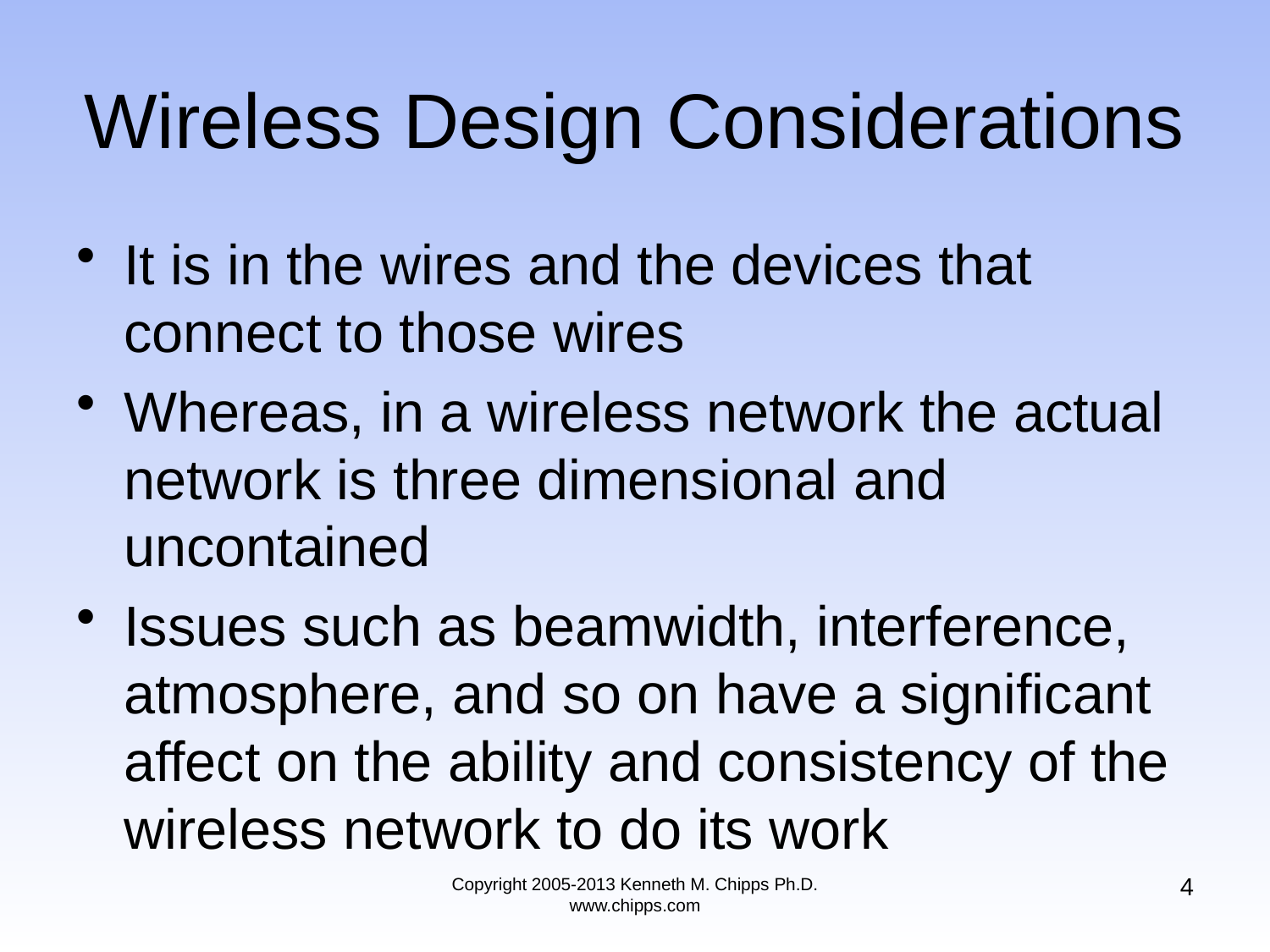

# Wireless Design Considerations
It is in the wires and the devices that connect to those wires
Whereas, in a wireless network the actual network is three dimensional and uncontained
Issues such as beamwidth, interference, atmosphere, and so on have a significant affect on the ability and consistency of the wireless network to do its work
4
Copyright 2005-2013 Kenneth M. Chipps Ph.D. www.chipps.com